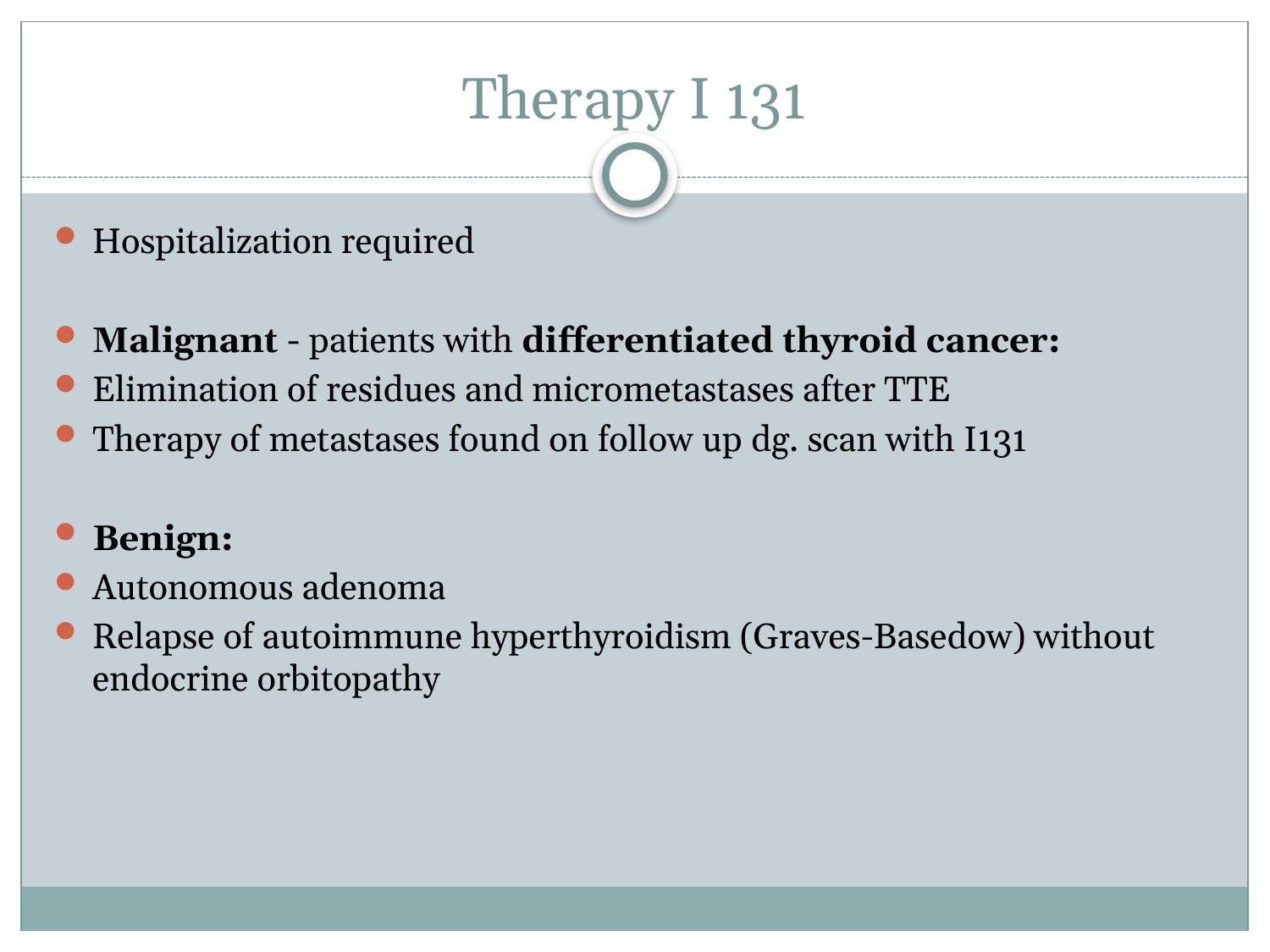

# Therapy I 131
Hospitalization required

Malignant - patients with differentiated thyroid cancer:
Elimination of residues and micrometastases after TTE
Therapy of metastases found on follow up dg. scan with I131

Benign:
Autonomous adenoma
Relapse of autoimmune hyperthyroidism (Graves-Basedow) without endocrine orbitopathy